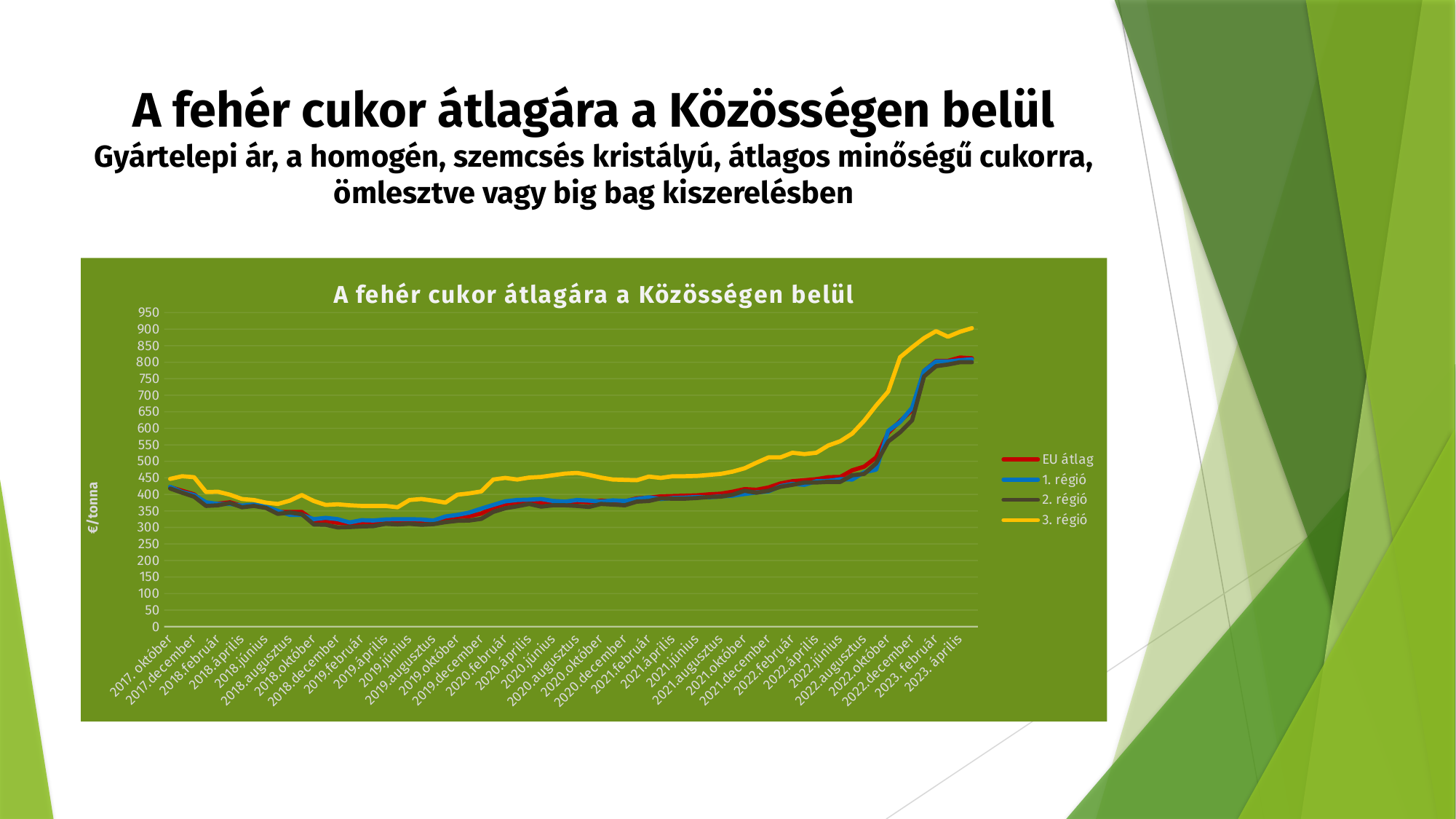

# A fehér cukor átlagára a Közösségen belül Gyártelepi ár, a homogén, szemcsés kristályú, átlagos minőségű cukorra, ömlesztve vagy big bag kiszerelésben

### Chart: A fehér cukor átlagára a Közösségen belül

| Category | EU átlag | 1. régió | 2. régió | 3. régió |
|---|---|---|---|---|
| 2017. október | 422.0 | 423.0 | 418.0 | 447.0 |
| 2017.november | 411.0 | 407.0 | 405.0 | 455.0 |
| 2017.december | 400.0 | 398.0 | 393.0 | 452.0 |
| 2018. január | 371.0 | 376.0 | 365.0 | 407.0 |
| 2018.február | 372.0 | 371.0 | 367.0 | 408.0 |
| 2018.március | 376.0 | 371.0 | 374.0 | 399.0 |
| 2018.április | 365.0 | 366.0 | 361.0 | 386.0 |
| 2018.május | 368.0 | 369.0 | 365.0 | 383.0 |
| 2018.június | 361.0 | 363.0 | 359.0 | 375.0 |
| 2018.július | 347.0 | 350.0 | 341.0 | 371.0 |
| 2018.augusztus | 347.0 | 338.0 | 345.0 | 381.0 |
| 2018.szeptember | 347.0 | 338.0 | 340.0 | 398.0 |
| 2018.október | 321.0 | 325.0 | 309.0 | 380.0 |
| 2018.november | 320.0 | 329.0 | 308.0 | 368.0 |
| 2018.december | 314.0 | 325.0 | 300.0 | 370.0 |
| 2019. január | 312.0 | 315.0 | 301.0 | 367.0 |
| 2019.február | 314.0 | 322.0 | 303.0 | 365.0 |
| 2019.március | 314.0 | 321.0 | 304.0 | 365.0 |
| 2019.április | 319.0 | 324.0 | 311.0 | 365.0 |
| 2019.május | 320.0 | 325.0 | 309.0 | 361.0 |
| 2019.június | 321.0 | 325.0 | 311.0 | 383.0 |
| 2019.július | 320.0 | 324.0 | 308.0 | 386.0 |
| 2019.augusztus | 320.0 | 321.0 | 310.0 | 381.0 |
| 2019.szeptember | 328.0 | 333.0 | 316.0 | 375.0 |
| 2019.október | 332.0 | 338.0 | 320.0 | 399.0 |
| 2019.november | 334.0 | 345.0 | 321.0 | 403.0 |
| 2019.december | 342.0 | 357.0 | 326.0 | 409.0 |
| 2020. január | 360.0 | 368.0 | 347.0 | 445.0 |
| 2020.február | 371.0 | 379.0 | 358.0 | 450.0 |
| 2020.március | 375.0 | 383.0 | 364.0 | 445.0 |
| 2020.április | 379.0 | 384.0 | 371.0 | 451.0 |
| 2020.május | 375.0 | 386.0 | 363.0 | 453.0 |
| 2020.június | 379.0 | 380.0 | 367.0 | 458.0 |
| 2020.július | 378.0 | 378.0 | 367.0 | 463.0 |
| 2020.augusztus | 378.0 | 383.0 | 365.0 | 465.0 |
| 2020.szeptember | 376.0 | 381.0 | 362.0 | 459.0 |
| 2020.október | 381.0 | 378.0 | 371.0 | 451.0 |
| 2020.november | 379.0 | 382.0 | 369.0 | 445.0 |
| 2020.december | 379.0 | 380.0 | 367.0 | 444.0 |
| 2021. január | 388.0 | 386.0 | 378.0 | 443.0 |
| 2021.február | 390.0 | 391.0 | 380.0 | 454.0 |
| 2021.március | 394.0 | 386.0 | 388.0 | 450.0 |
| 2021.április | 395.0 | 389.0 | 387.0 | 455.0 |
| 2021.május | 396.0 | 390.0 | 387.0 | 455.0 |
| 2021.június | 397.0 | 392.0 | 389.0 | 456.0 |
| 2021.július | 400.0 | 391.0 | 392.0 | 459.0 |
| 2021.augusztus | 402.0 | 394.0 | 393.0 | 462.0 |
| 2021.szeptember | 408.0 | 396.0 | 399.0 | 469.0 |
| 2021.október | 416.0 | 401.0 | 411.0 | 479.0 |
| 2021.november | 414.0 | 406.0 | 405.0 | 496.0 |
| 2021.december | 421.0 | 409.0 | 411.0 | 512.0 |
| 2022. január | 433.0 | 425.0 | 423.0 | 512.0 |
| 2022.február | 440.0 | 432.0 | 429.0 | 526.0 |
| 2022.március | 443.0 | 429.0 | 436.0 | 522.0 |
| 2022.április | 446.0 | 440.0 | 436.0 | 526.0 |
| 2022.május | 452.0 | 441.0 | 438.0 | 548.0 |
| 2022.június | 453.0 | 446.0 | 438.0 | 561.0 |
| 2022.július | 473.0 | 445.0 | 458.0 | 584.0 |
| 2022.augusztus | 484.0 | 467.0 | 462.0 | 623.0 |
| 2022.szeptember | 512.0 | 475.0 | 494.0 | 669.0 |
| 2022.október | 586.0 | 592.0 | 560.0 | 711.0 |
| 2022.november | 622.0 | 619.0 | 588.0 | 815.0 |
| 2022.december | 655.0 | 662.0 | 624.0 | 845.0 |
| 2023. január | 773.0 | 774.0 | 757.0 | 873.0 |
| 2023. február | 804.0 | 802.0 | 788.0 | 894.0 |
| 2023. március | 804.0 | 802.0 | 793.0 | 877.0 |
| 2023. április | 814.0 | 806.0 | 800.0 | 892.0 |
| 2023. május | 812.0 | 809.0 | 800.0 | 903.0 |